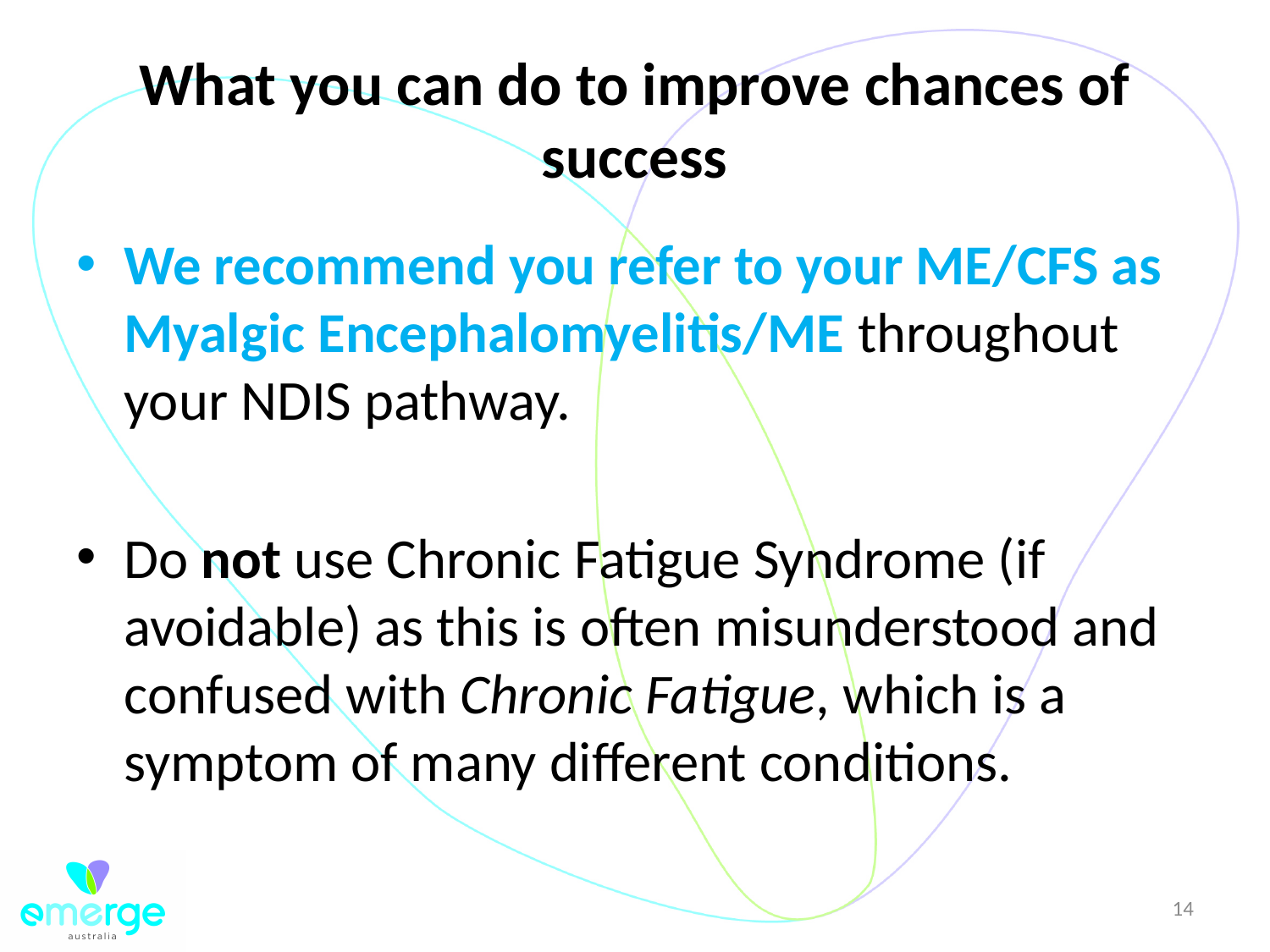

# What you can do to improve chances of success
We recommend you refer to your ME/CFS as Myalgic Encephalomyelitis/ME throughout your NDIS pathway.

Do not use Chronic Fatigue Syndrome (if avoidable) as this is often misunderstood and confused with Chronic Fatigue, which is a symptom of many different conditions.

14